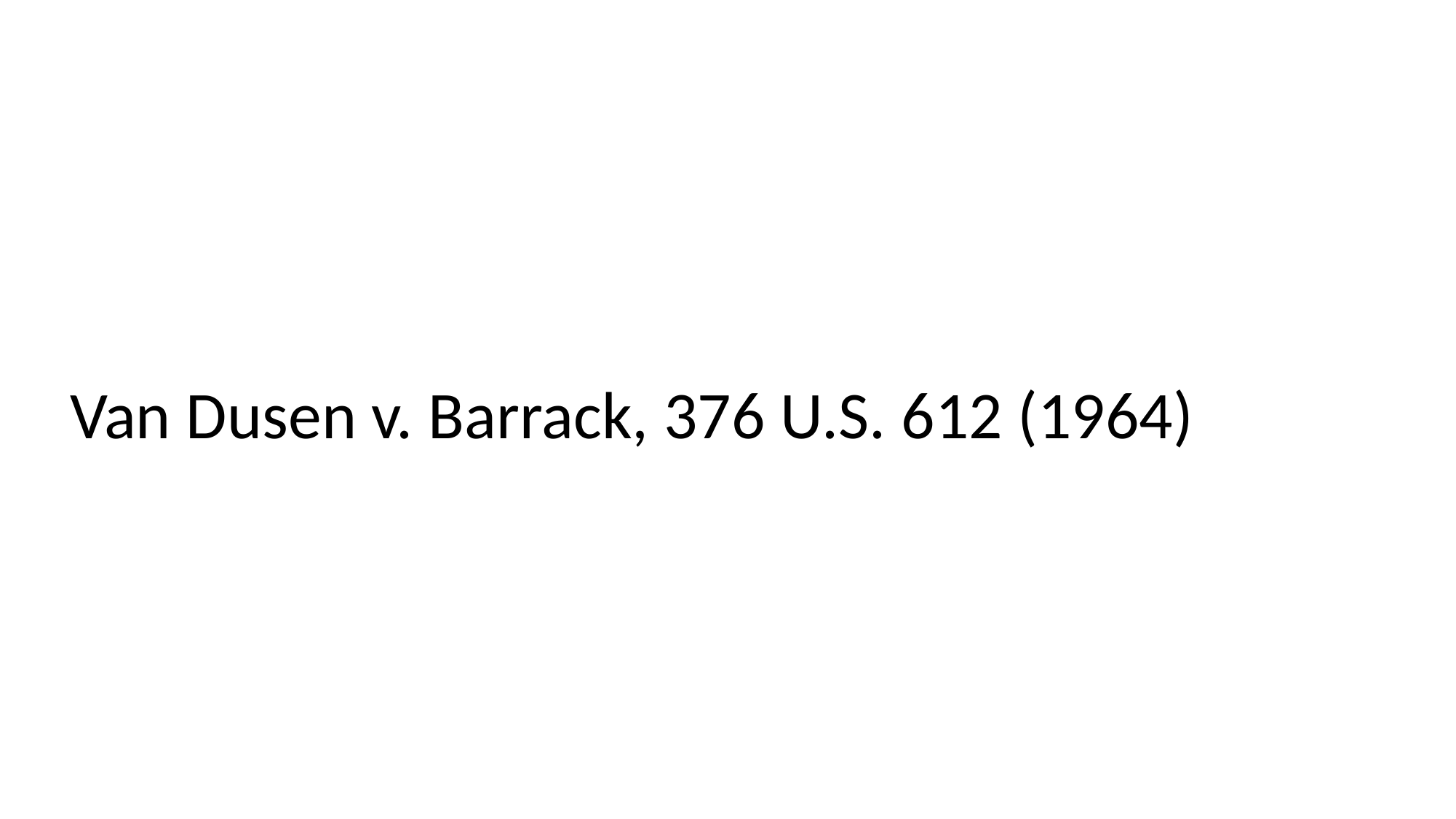

# Van Dusen v. Barrack, 376 U.S. 612 (1964)